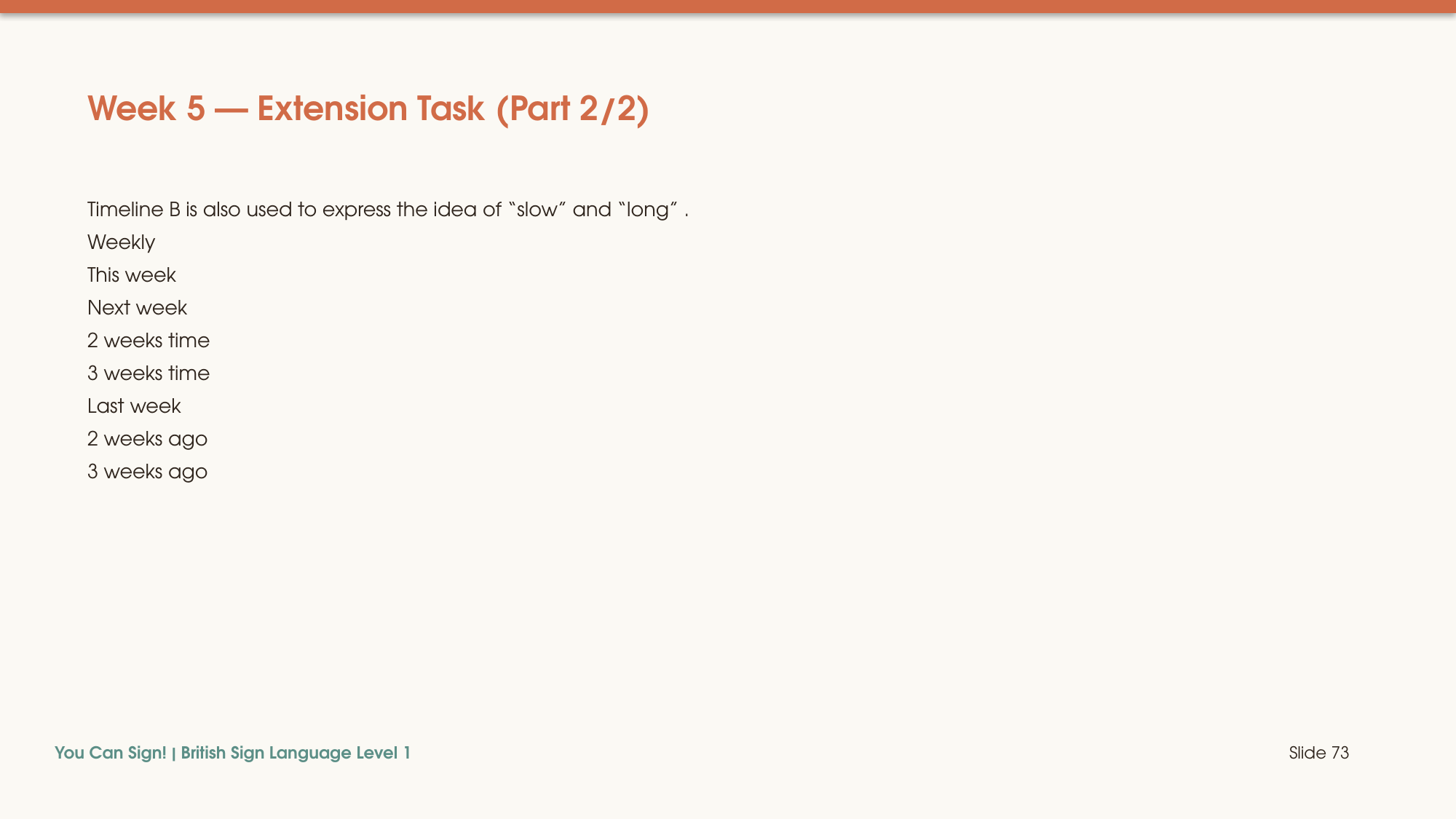

Week 5 — Extension Task (Part 2/2)
Timeline B is also used to express the idea of “slow” and “long” .
Weekly
This week
Next week
2 weeks time
3 weeks time
Last week
2 weeks ago
3 weeks ago
You Can Sign! | British Sign Language Level 1
Slide 73